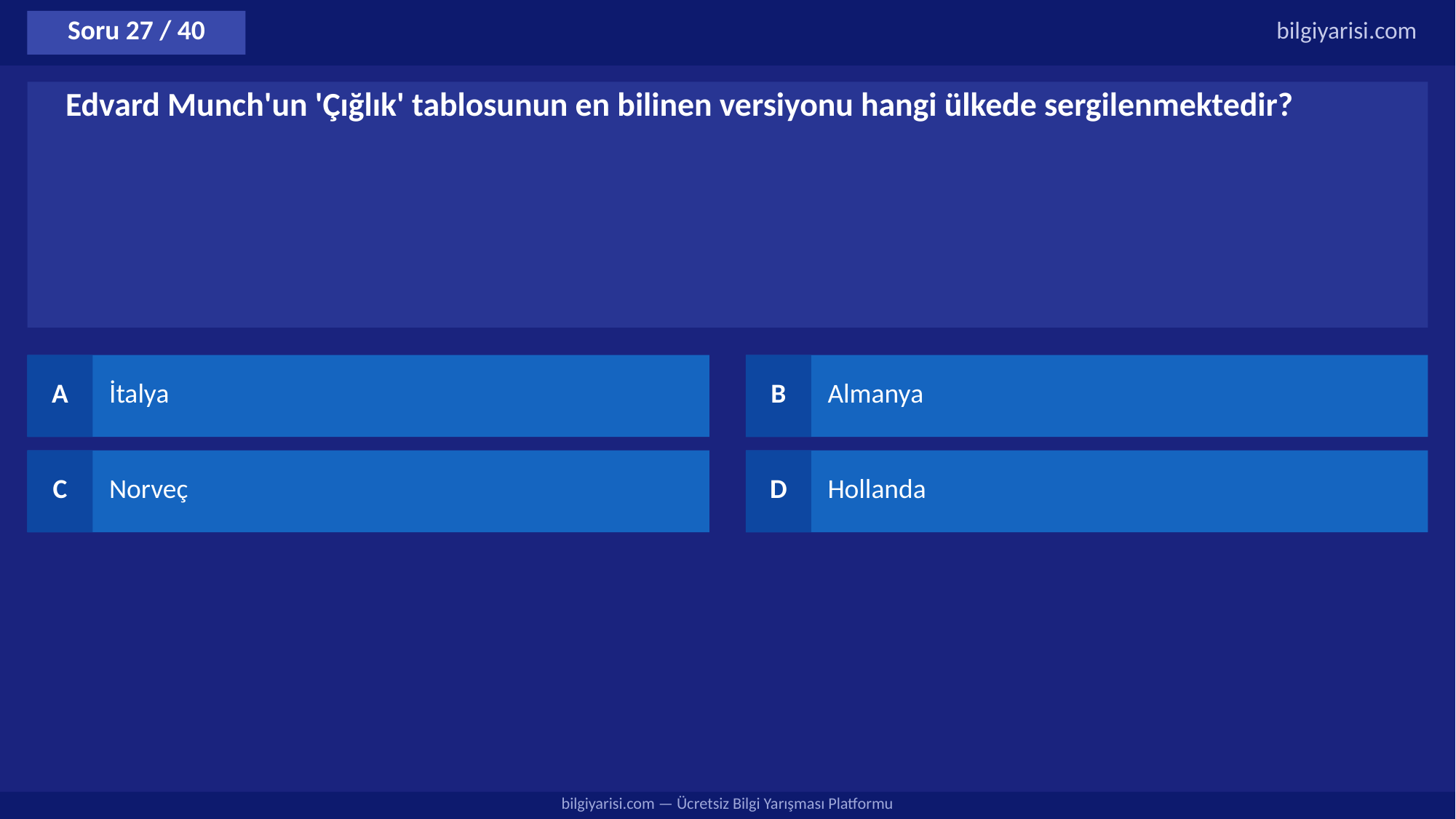

Soru 27 / 40
bilgiyarisi.com

Edvard Munch'un 'Çığlık' tablosunun en bilinen versiyonu hangi ülkede sergilenmektedir?

A
İtalya

B
Almanya

C
Norveç

D
Hollanda
bilgiyarisi.com — Ücretsiz Bilgi Yarışması Platformu